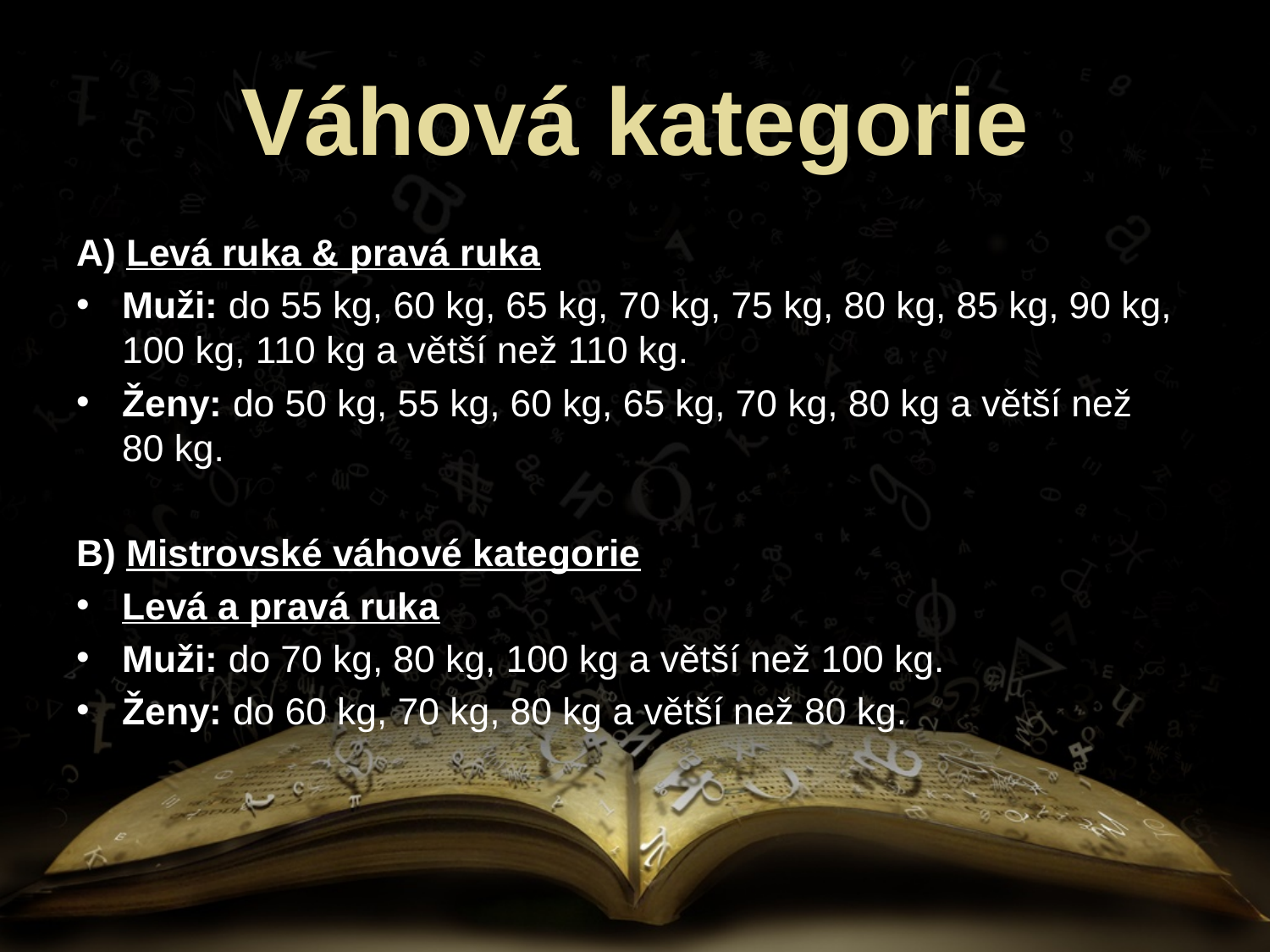

# Váhová kategorie
A) Levá ruka & pravá ruka
Muži: do 55 kg, 60 kg, 65 kg, 70 kg, 75 kg, 80 kg, 85 kg, 90 kg, 100 kg, 110 kg a větší než 110 kg.
Ženy: do 50 kg, 55 kg, 60 kg, 65 kg, 70 kg, 80 kg a větší než 80 kg.

B) Mistrovské váhové kategorie
Levá a pravá ruka
Muži: do 70 kg, 80 kg, 100 kg a větší než 100 kg.
Ženy: do 60 kg, 70 kg, 80 kg a větší než 80 kg.